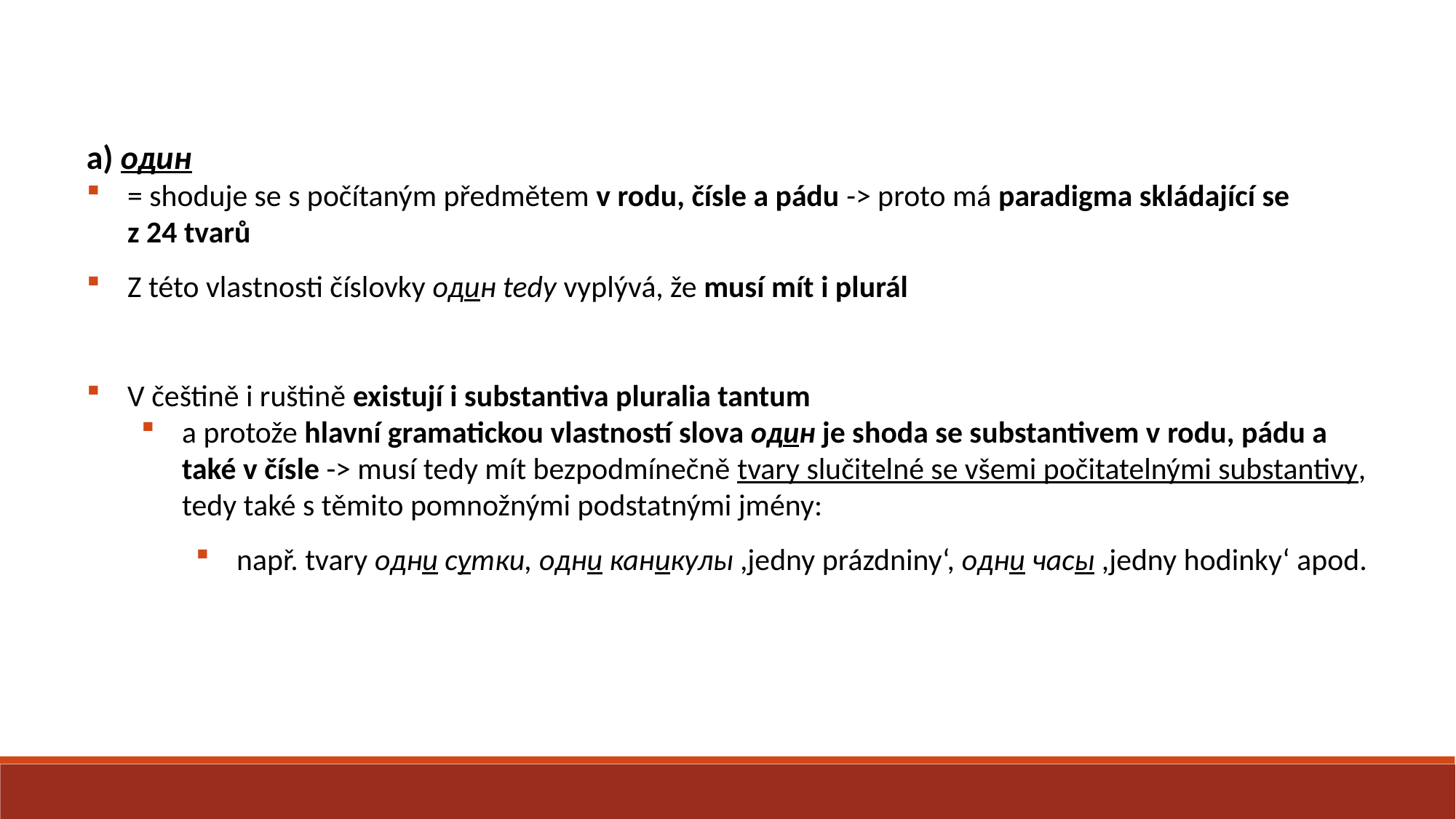

a) один
= shoduje se s počítaným předmětem v rodu, čísle a pádu -> proto má paradigma skládající se
z 24 tvarů
Z této vlastnosti číslovky один tedy vyplývá, že musí mít i plurál

V češtině i ruštině existují i substantiva pluralia tantum
a protože hlavní gramatickou vlastností slova один je shoda se substantivem v rodu, pádu a také v čísle -> musí tedy mít bezpodmínečně tvary slučitelné se všemi počitatelnými substantivy, tedy také s těmito pomnožnými podstatnými jmény:
např. tvary одни сутки, одни каникулы ,jedny prázdniny‘, одни часы ,jedny hodinky‘ apod.